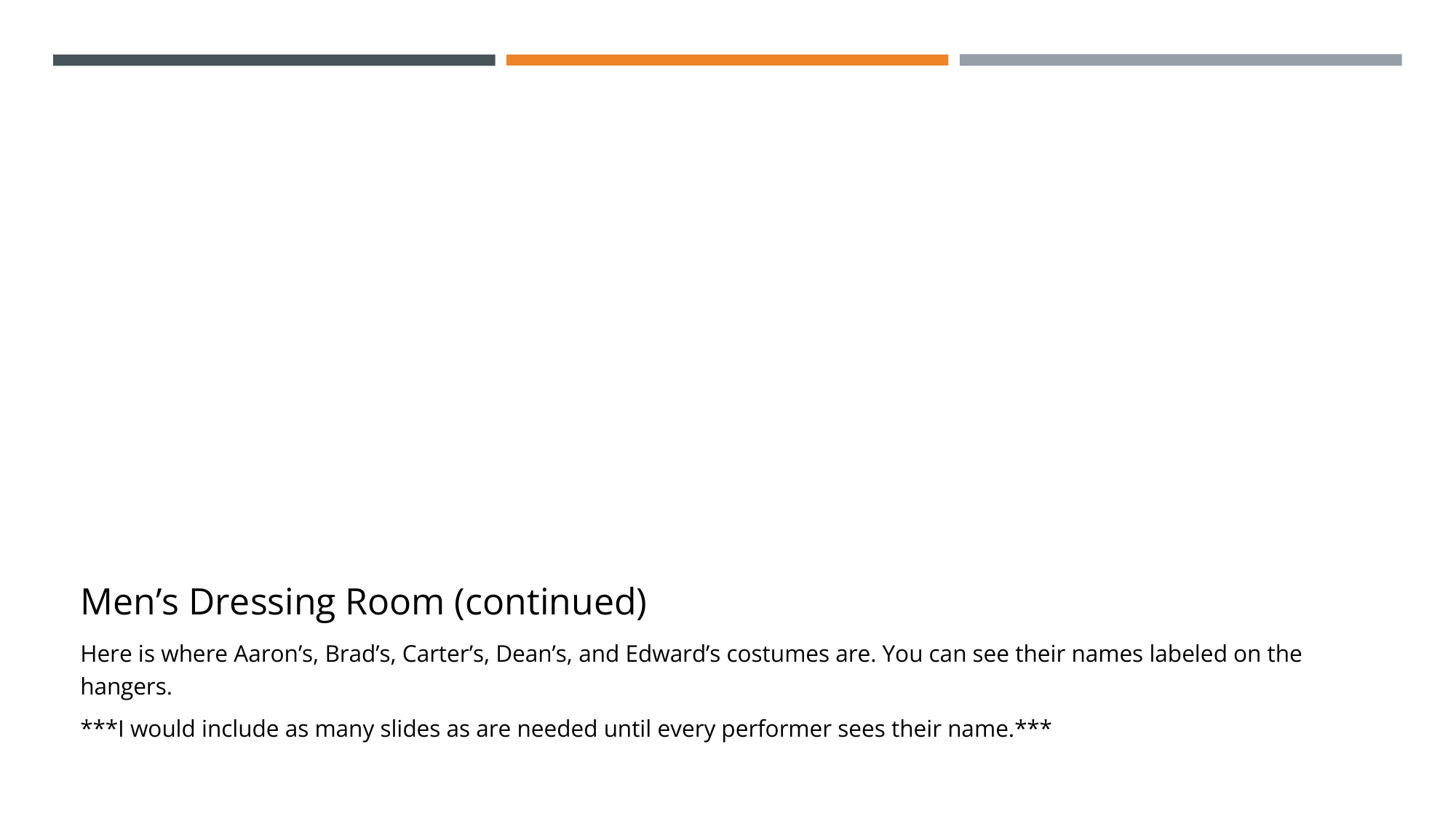

# Men’s Dressing Room (continued)
Here is where Aaron’s, Brad’s, Carter’s, Dean’s, and Edward’s costumes are. You can see their names labeled on the hangers.
***I would include as many slides as are needed until every performer sees their name.***